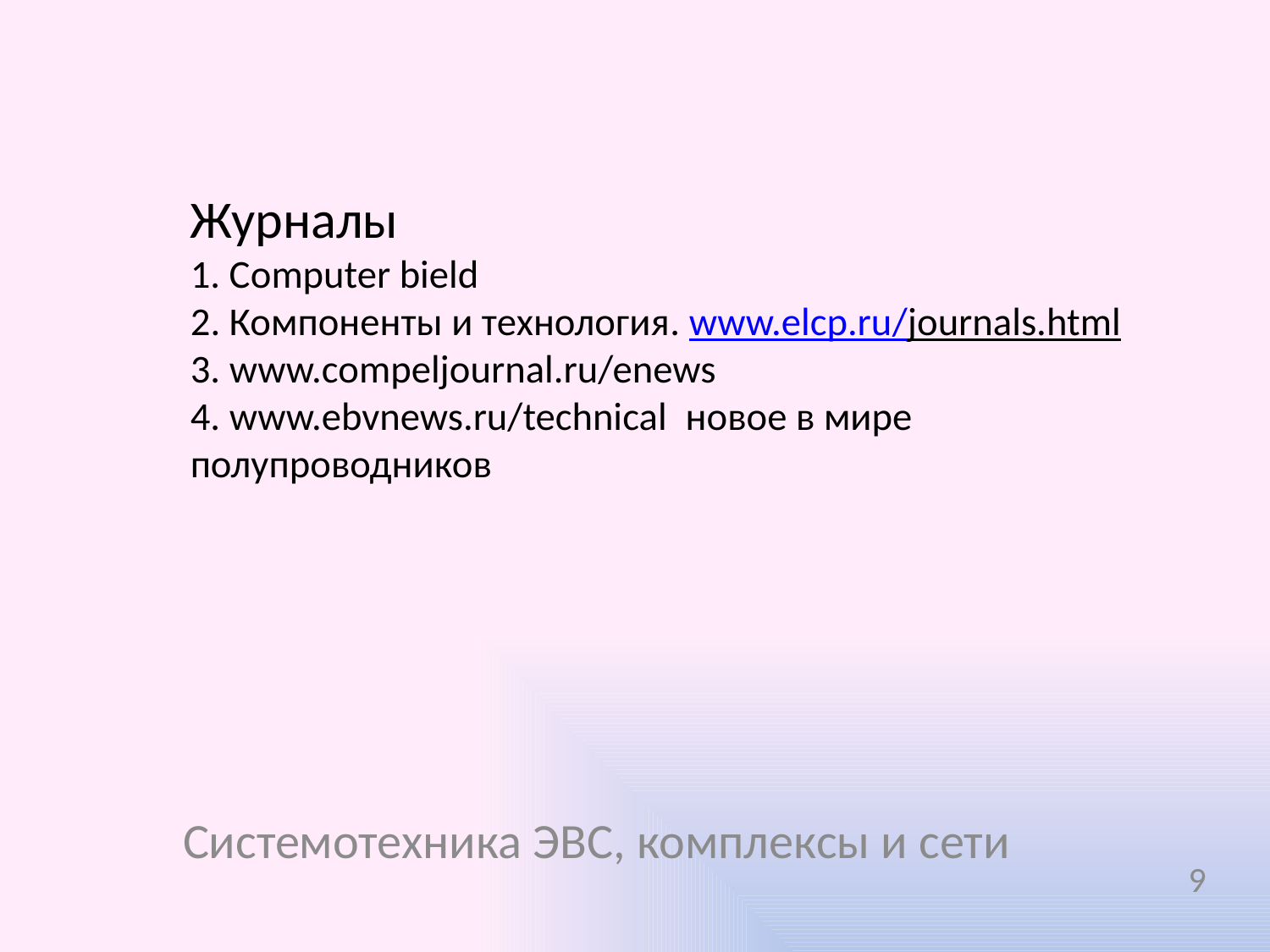

# Журналы 1. Сomputer bield 2. Компоненты и технология. www.elcp.ru/journals.html 3. www.compeljournal.ru/enews 4. www.ebvnews.ru/technical  новое в мире полупроводников
Системотехника ЭВС, комплексы и сети
9